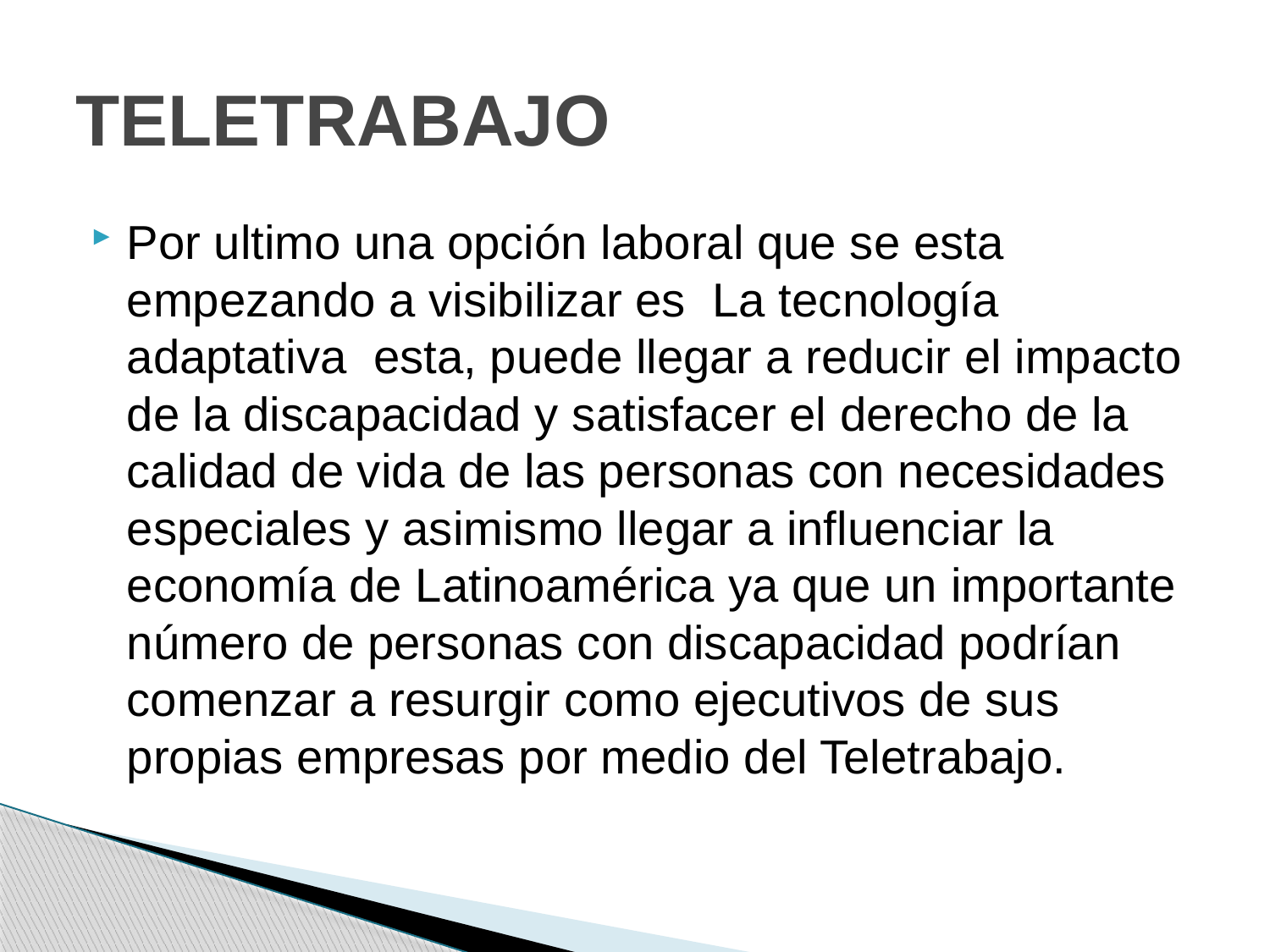

# TELETRABAJO
Por ultimo una opción laboral que se esta empezando a visibilizar es  La tecnología adaptativa  esta, puede llegar a reducir el impacto de la discapacidad y satisfacer el derecho de la calidad de vida de las personas con necesidades especiales y asimismo llegar a influenciar la economía de Latinoamérica ya que un importante número de personas con discapacidad podrían comenzar a resurgir como ejecutivos de sus propias empresas por medio del Teletrabajo.